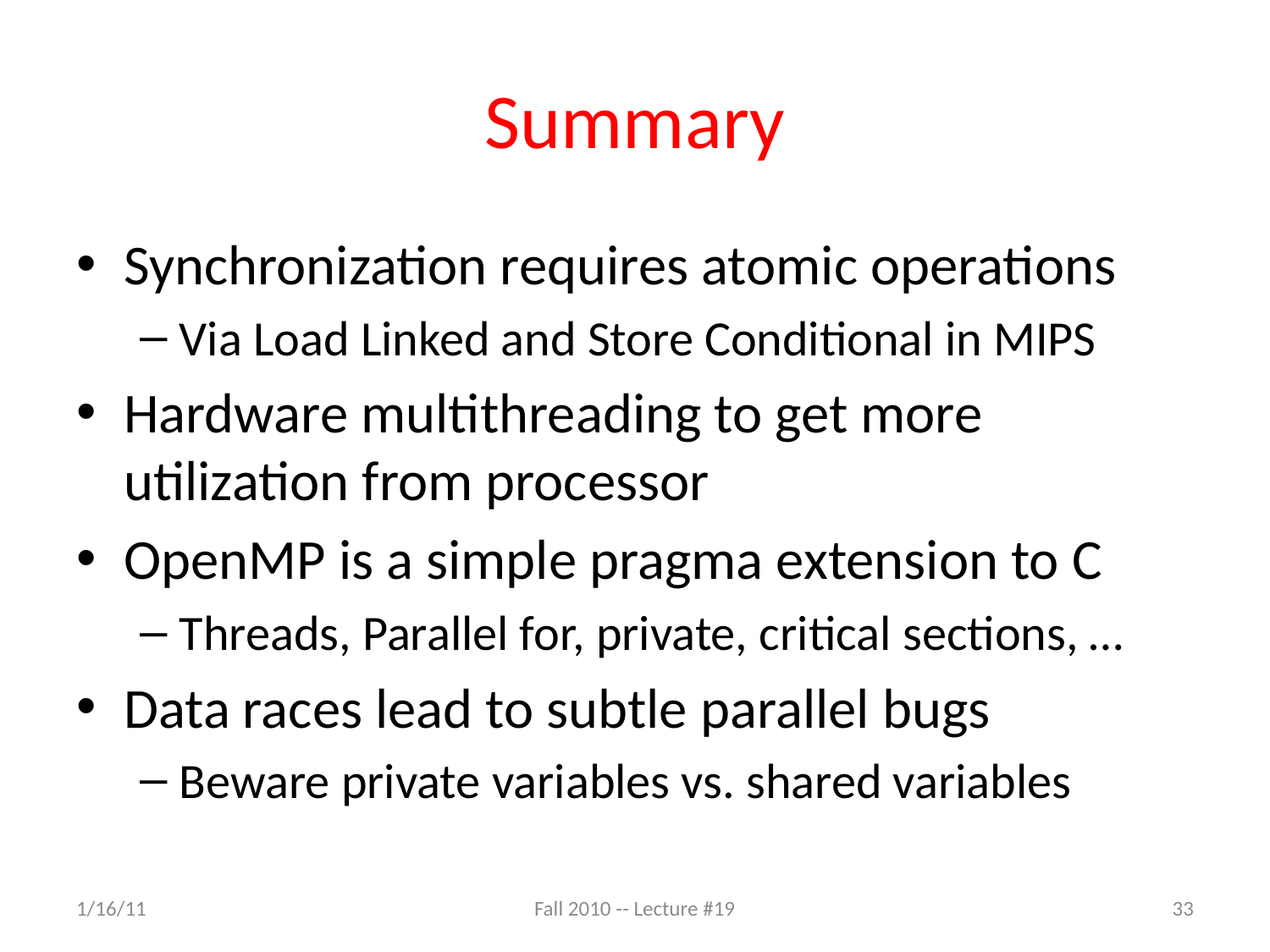

# Summary
Synchronization requires atomic operations
Via Load Linked and Store Conditional in MIPS
Hardware multithreading to get more utilization from processor
OpenMP is a simple pragma extension to C
Threads, Parallel for, private, critical sections, …
Data races lead to subtle parallel bugs
Beware private variables vs. shared variables
1/16/11
Fall 2010 -- Lecture #19
33